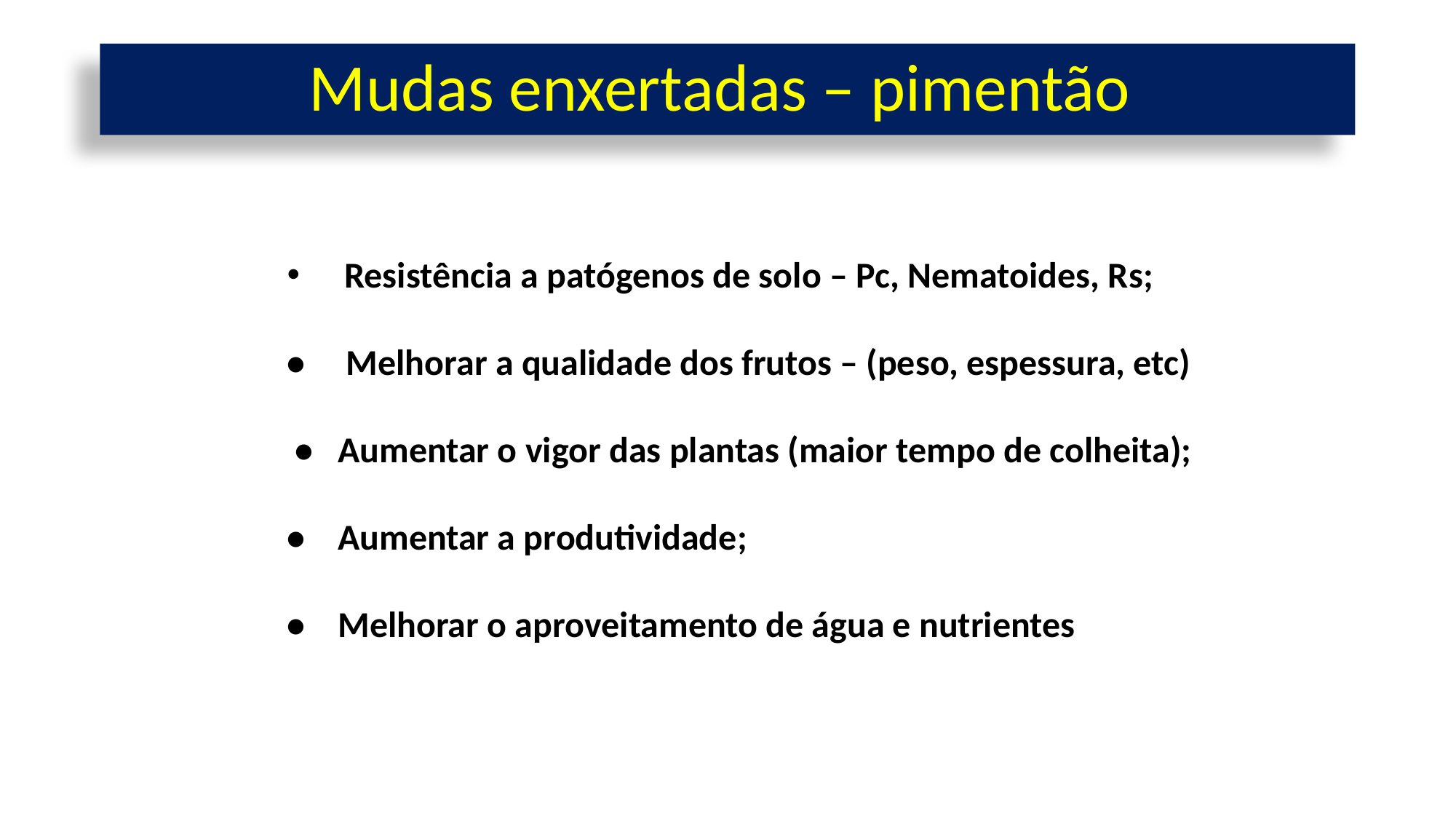

# Mudas enxertadas – pimentão
  Resistência a patógenos de solo – Pc, Nematoides, Rs;
•     Melhorar a qualidade dos frutos – (peso, espessura, etc)
 •   Aumentar o vigor das plantas (maior tempo de colheita);
•    Aumentar a produtividade;
•    Melhorar o aproveitamento de água e nutrientes